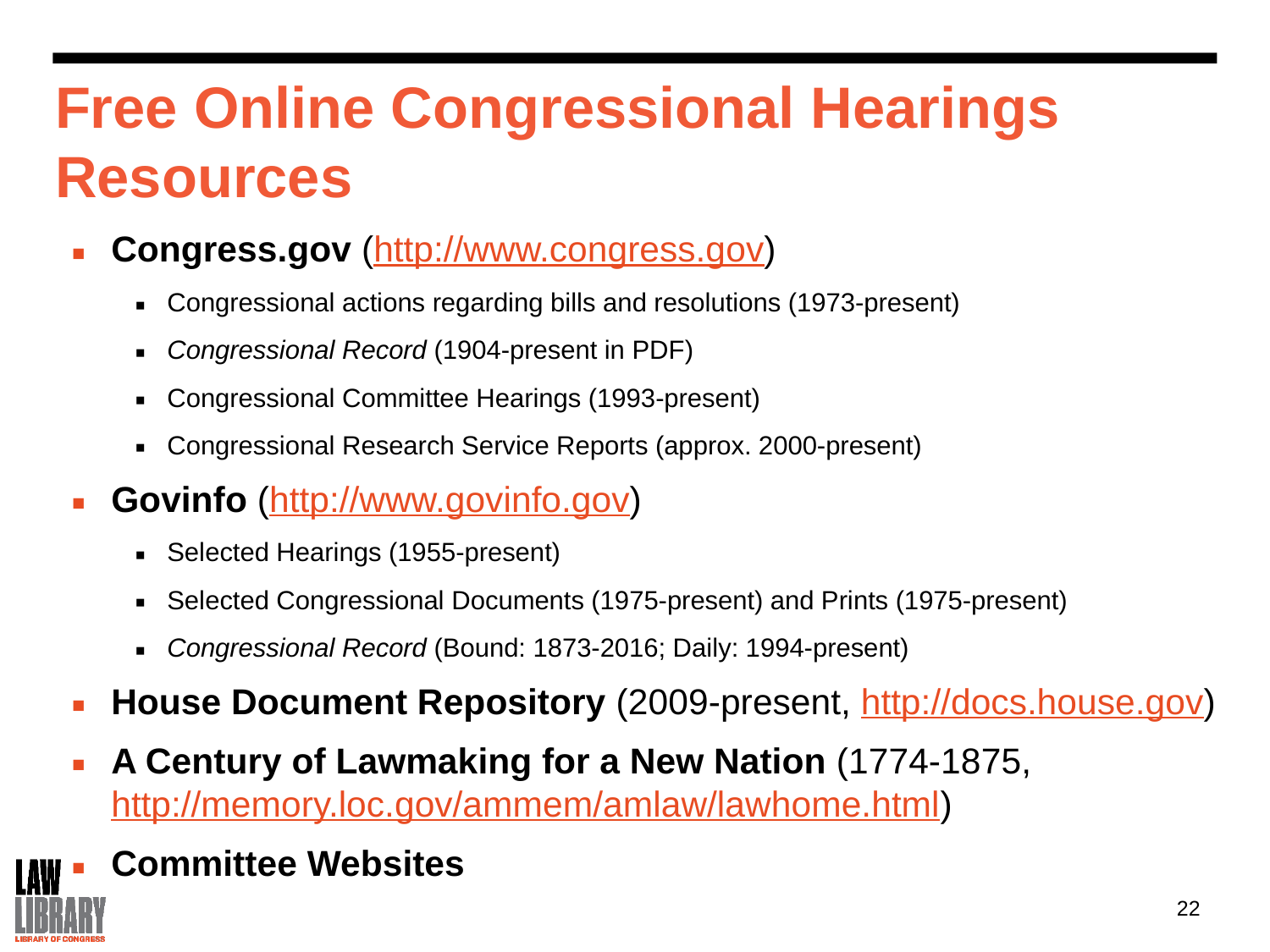

Free Online Congressional Hearings Resources
Congress.gov (http://www.congress.gov)
Congressional actions regarding bills and resolutions (1973-present)
Congressional Record (1904-present in PDF)
Congressional Committee Hearings (1993-present)
Congressional Research Service Reports (approx. 2000-present)
Govinfo (http://www.govinfo.gov)
Selected Hearings (1955-present)
Selected Congressional Documents (1975-present) and Prints (1975-present)
Congressional Record (Bound: 1873-2016; Daily: 1994-present)
House Document Repository (2009-present, http://docs.house.gov)
A Century of Lawmaking for a New Nation (1774-1875,  http://memory.loc.gov/ammem/amlaw/lawhome.html)
Committee Websites